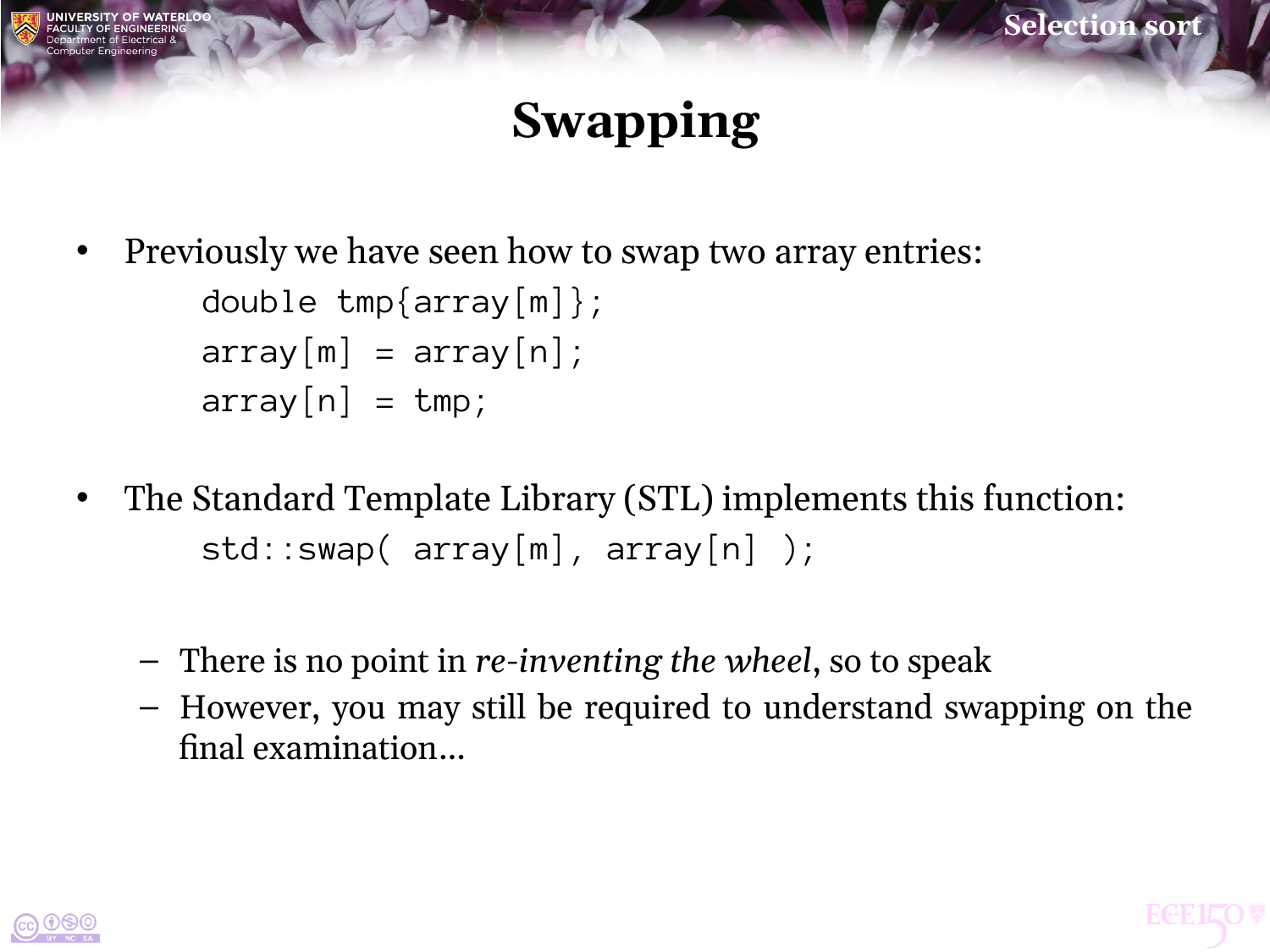

# Swapping
Previously we have seen how to swap two array entries:
	double tmp{array[m]};
	array[m] = array[n];
	array[n] = tmp;

The Standard Template Library (stl) implements this function:
	std::swap( array[m], array[n] );

There is no point in re-inventing the wheel, so to speak
However, you may still be required to understand swapping on the final examination…